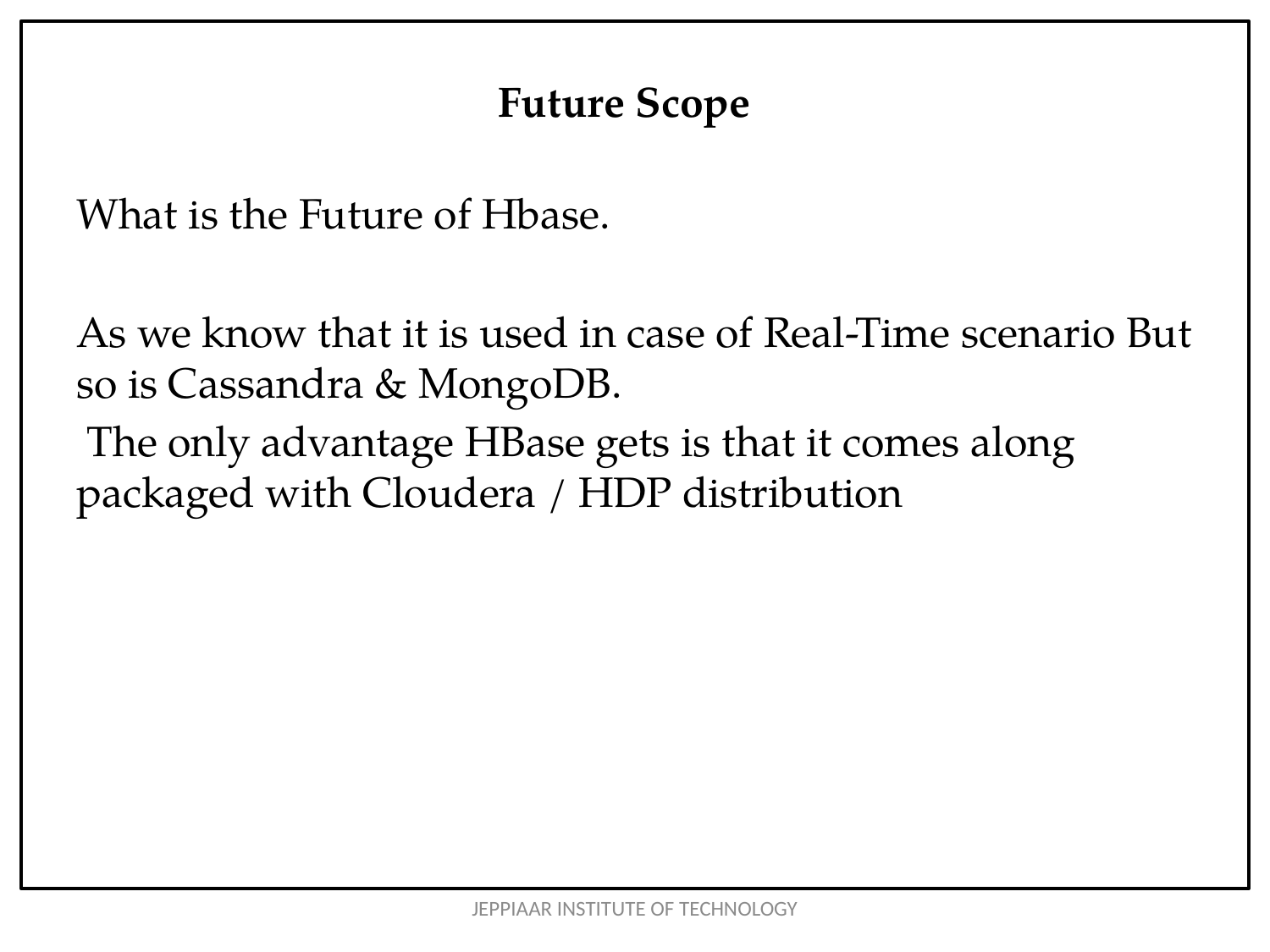

# Future Scope
What is the Future of Hbase.

As we know that it is used in case of Real-Time scenario But so is Cassandra & MongoDB.
 The only advantage HBase gets is that it comes along packaged with Cloudera / HDP distribution

JEPPIAAR INSTITUTE OF TECHNOLOGY
11